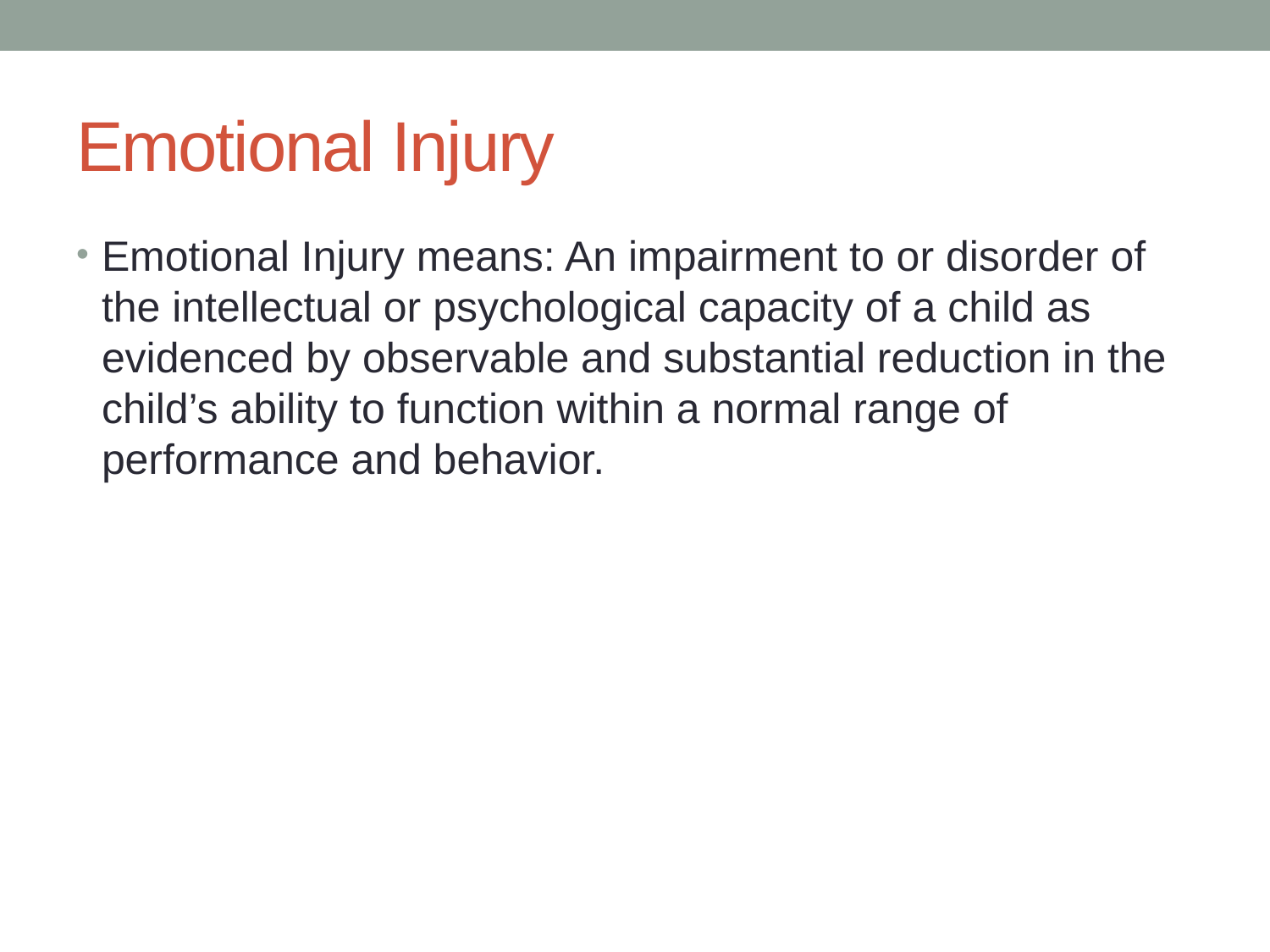

# Emotional Injury
Emotional Injury means: An impairment to or disorder of the intellectual or psychological capacity of a child as evidenced by observable and substantial reduction in the child’s ability to function within a normal range of performance and behavior.